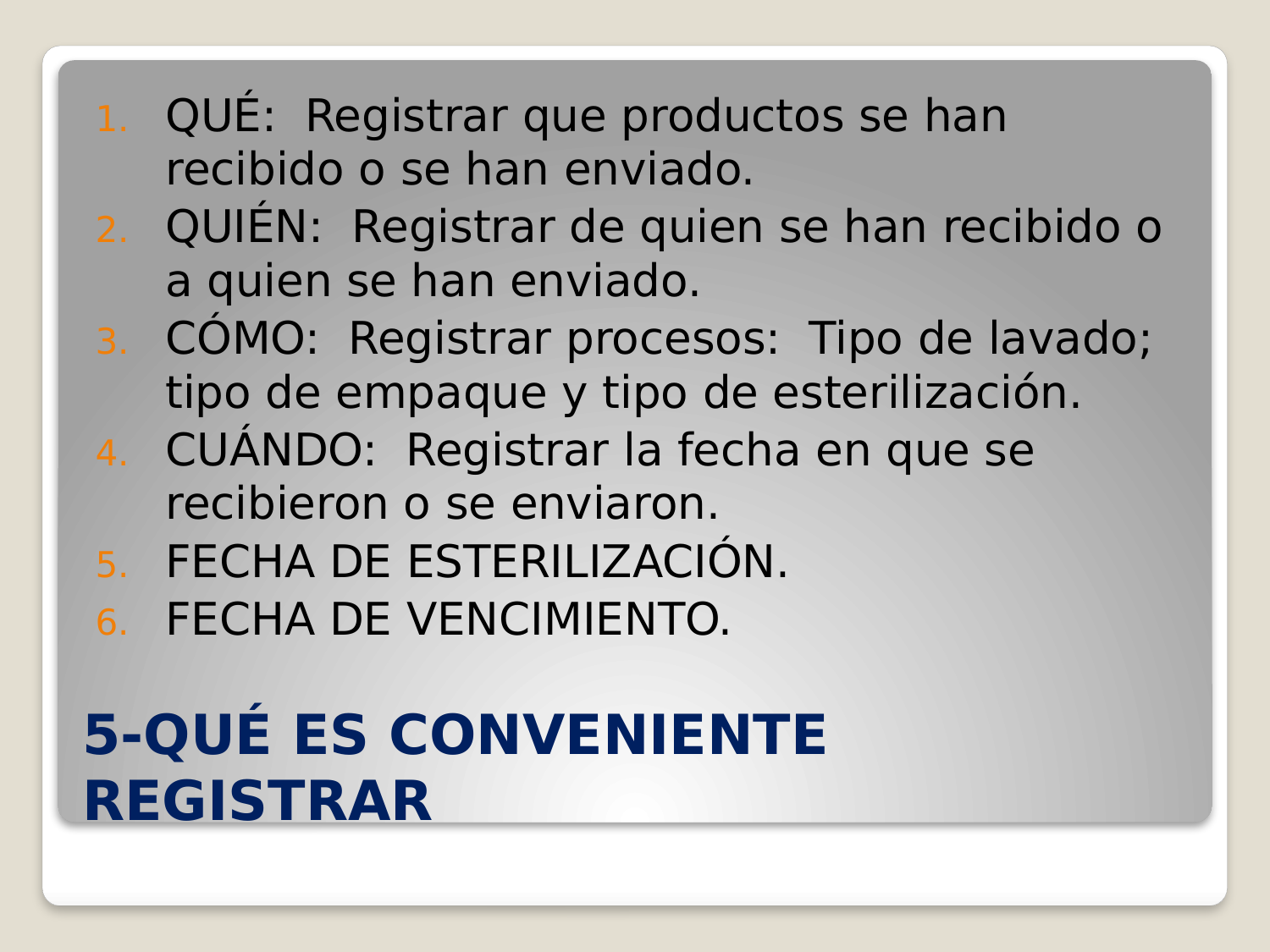

QUÉ:  Registrar que productos se han recibido o se han enviado.
QUIÉN:  Registrar de quien se han recibido o a quien se han enviado.
CÓMO:  Registrar procesos:  Tipo de lavado;  tipo de empaque y tipo de esterilización.
CUÁNDO:  Registrar la fecha en que se recibieron o se enviaron.
FECHA DE ESTERILIZACIÓN.
FECHA DE VENCIMIENTO.
# 5-QUÉ ES CONVENIENTE REGISTRAR